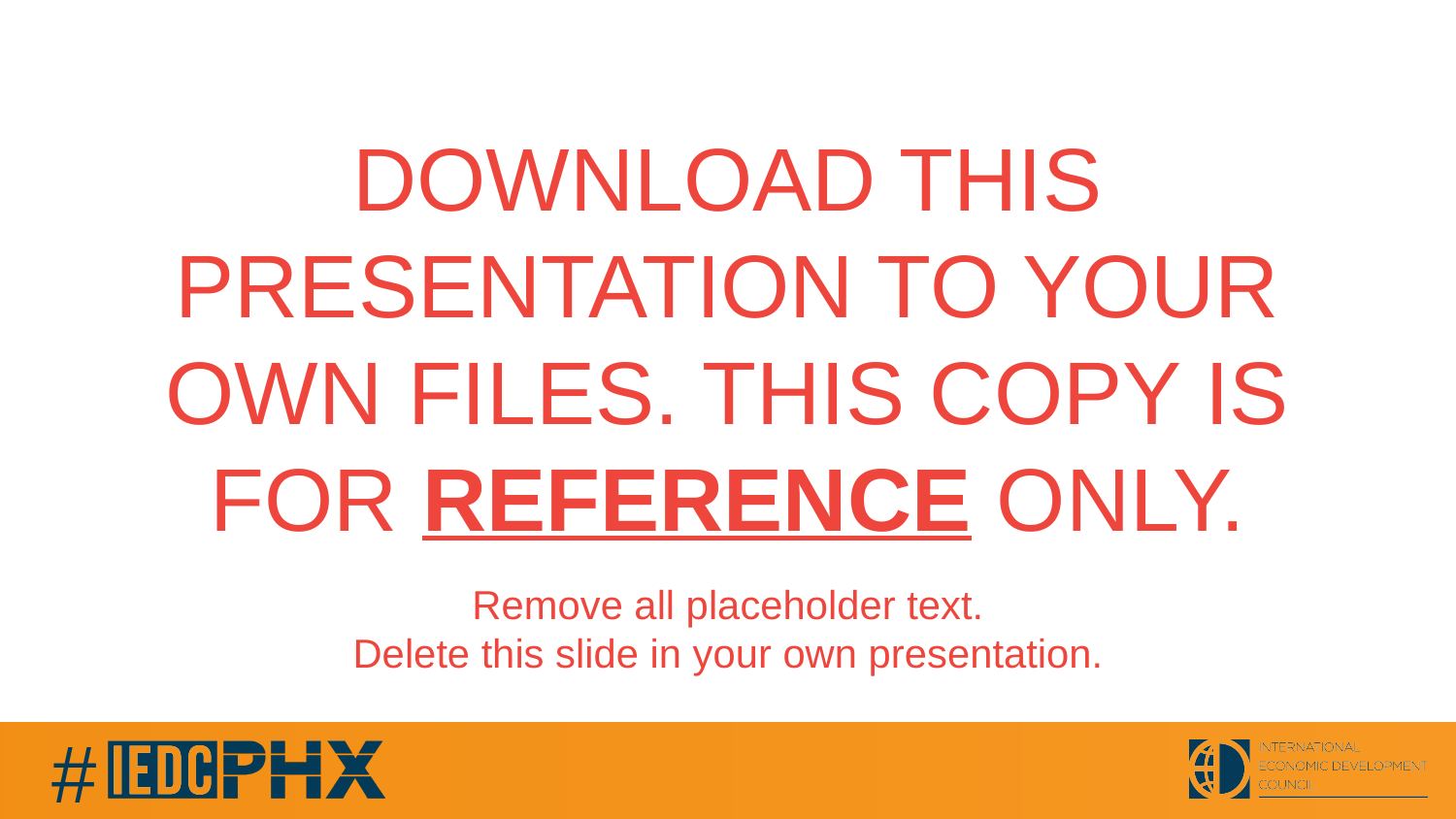

DOWNLOAD THIS PRESENTATION TO YOUR OWN FILES. THIS COPY IS FOR REFERENCE ONLY.
Remove all placeholder text.
Delete this slide in your own presentation.